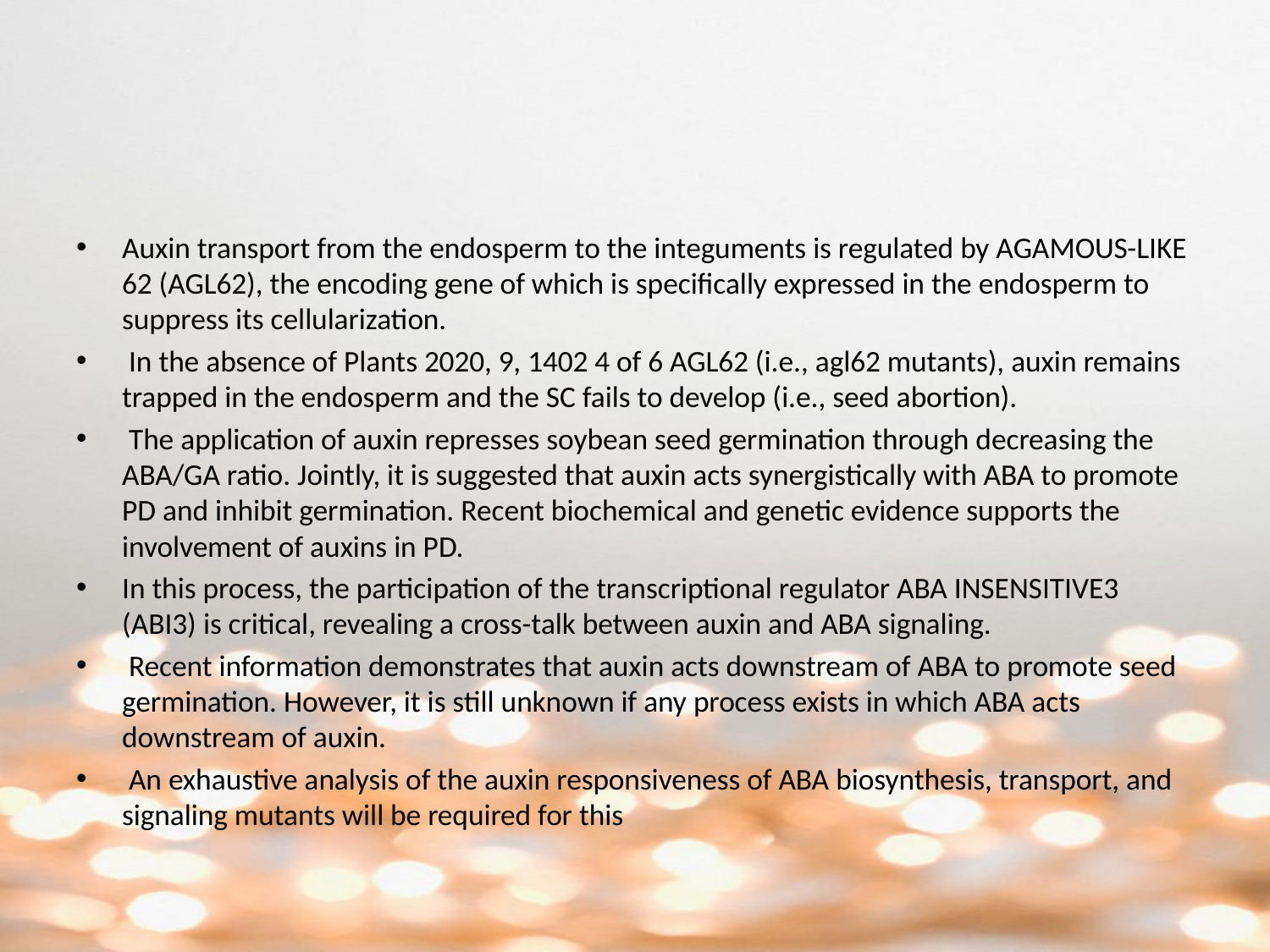

#
Auxin transport from the endosperm to the integuments is regulated by AGAMOUS-LIKE 62 (AGL62), the encoding gene of which is specifically expressed in the endosperm to suppress its cellularization.
 In the absence of Plants 2020, 9, 1402 4 of 6 AGL62 (i.e., agl62 mutants), auxin remains trapped in the endosperm and the SC fails to develop (i.e., seed abortion).
 The application of auxin represses soybean seed germination through decreasing the ABA/GA ratio. Jointly, it is suggested that auxin acts synergistically with ABA to promote PD and inhibit germination. Recent biochemical and genetic evidence supports the involvement of auxins in PD.
In this process, the participation of the transcriptional regulator ABA INSENSITIVE3 (ABI3) is critical, revealing a cross-talk between auxin and ABA signaling.
 Recent information demonstrates that auxin acts downstream of ABA to promote seed germination. However, it is still unknown if any process exists in which ABA acts downstream of auxin.
 An exhaustive analysis of the auxin responsiveness of ABA biosynthesis, transport, and signaling mutants will be required for this